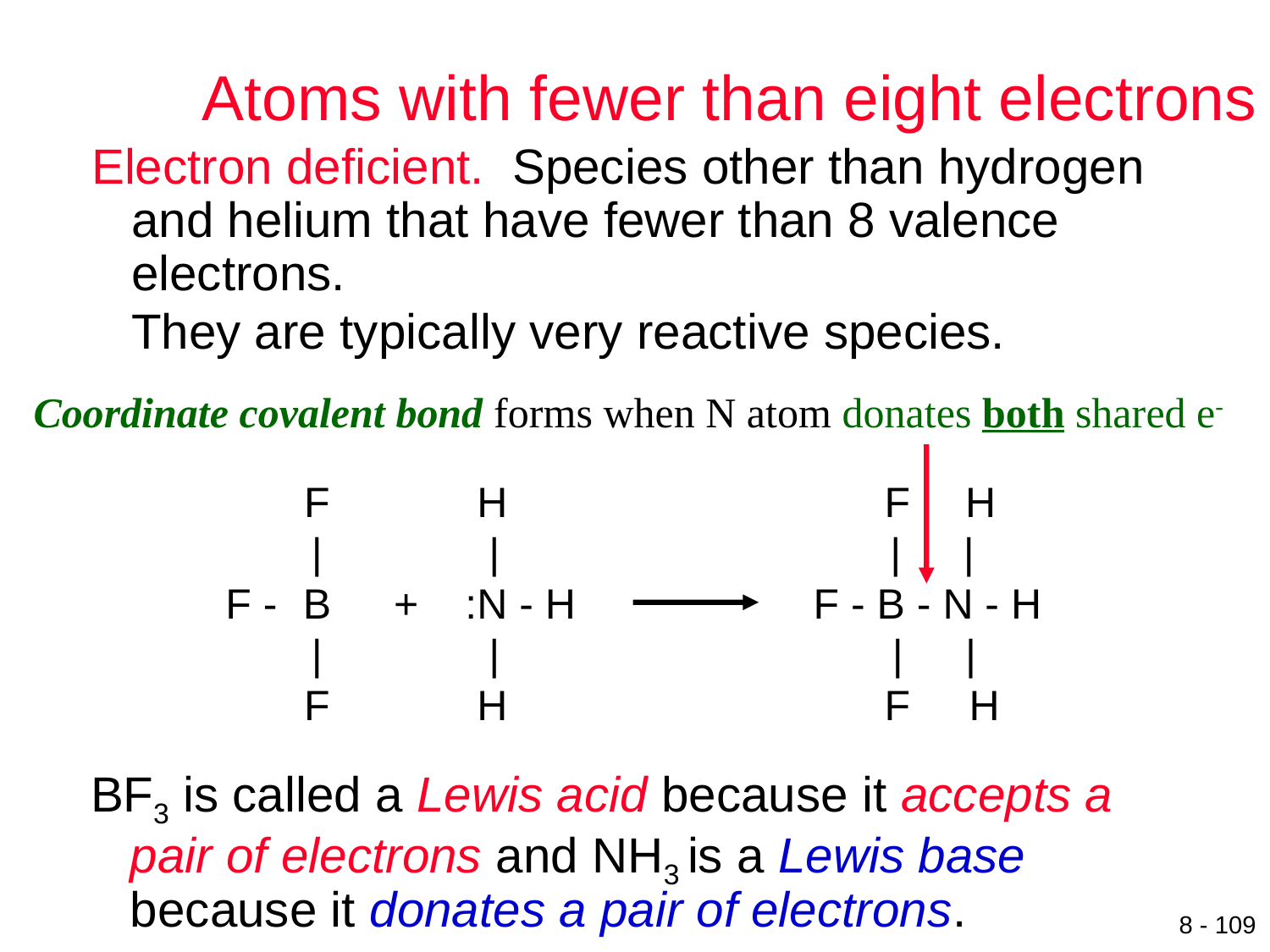

# Atoms with fewer than eight electrons
Electron deficient.  Species other than hydrogen and helium that have fewer than 8 valence electrons.
	They are typically very reactive species.
Coordinate covalent bond forms when N atom donates both shared e-

F
|
B
|
F
F -
 H
  |
:N - H
  |
 H
      F     H
       |      |
F - B - N - H
       |      |
      F     H
+

BF3 is called a Lewis acid because it accepts a pair of electrons and NH3 is a Lewis base because it donates a pair of electrons.